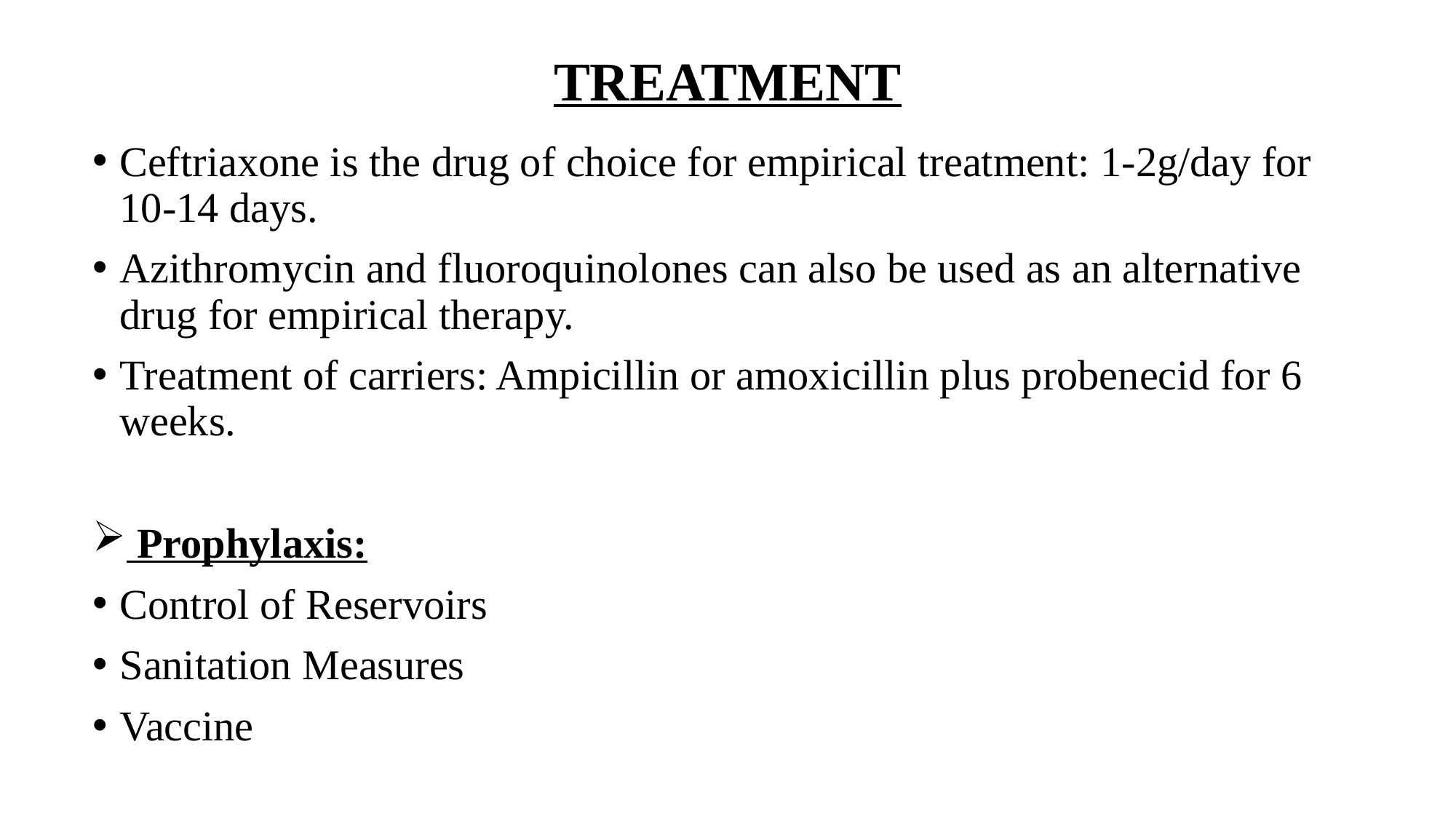

# TREATMENT
Ceftriaxone is the drug of choice for empirical treatment: 1-2g/day for 10-14 days.
Azithromycin and fluoroquinolones can also be used as an alternative drug for empirical therapy.
Treatment of carriers: Ampicillin or amoxicillin plus probenecid for 6 weeks.

 Prophylaxis:
Control of Reservoirs
Sanitation Measures
Vaccine